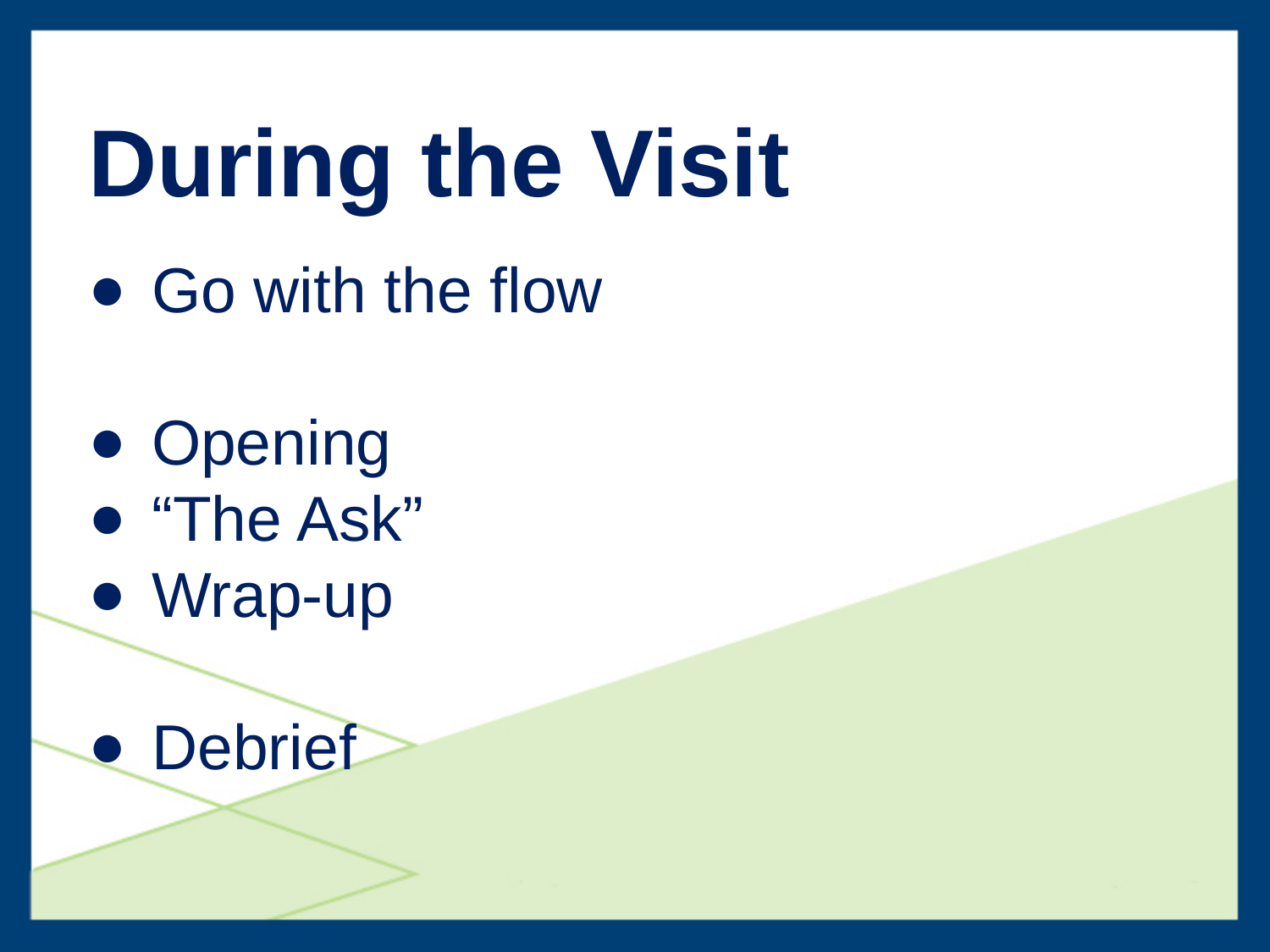

During the Visit
Go with the flow

Opening
“The Ask”
Wrap-up

Debrief